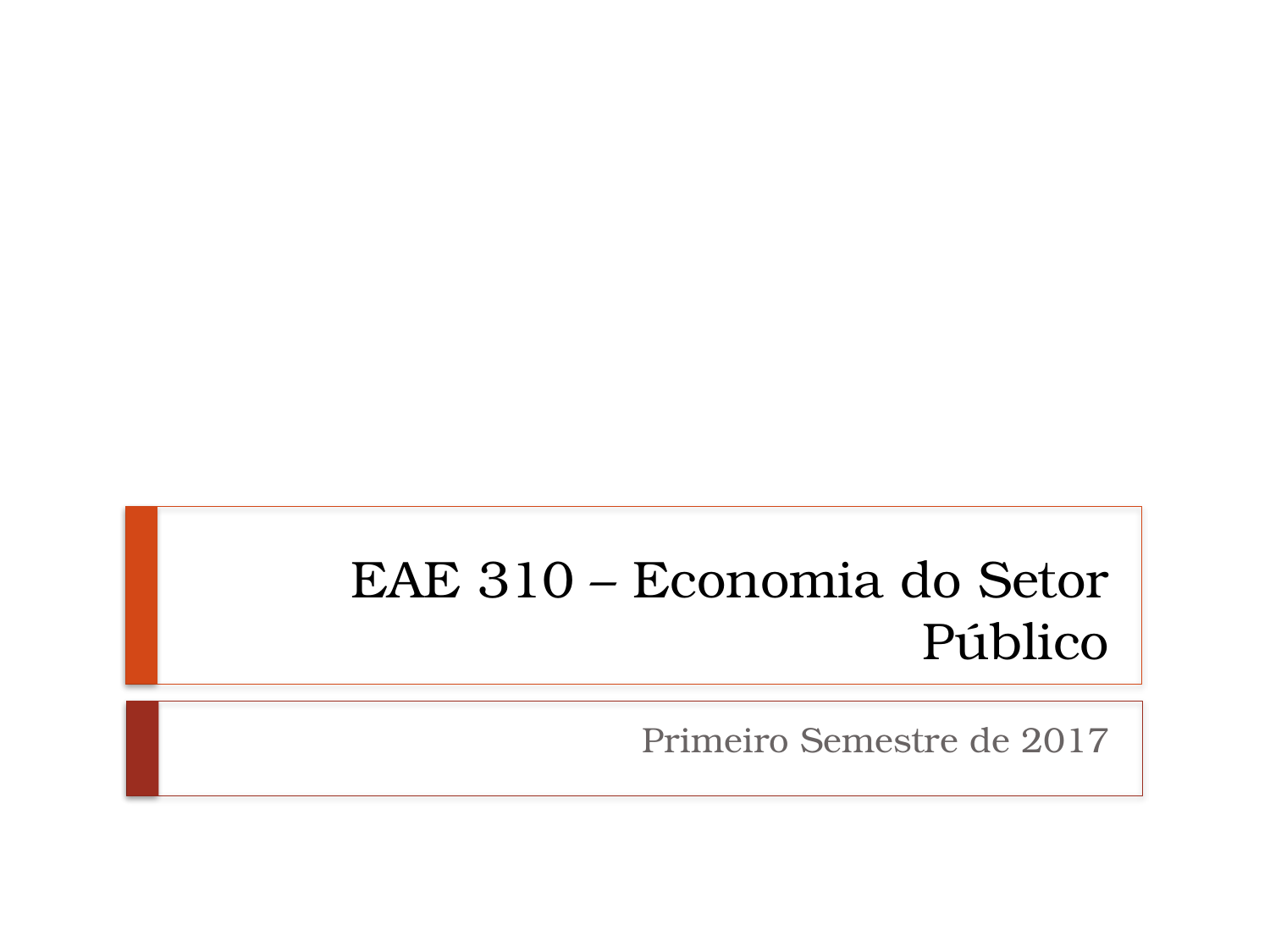

# EAE 310 – Economia do Setor Público
Primeiro Semestre de 2017